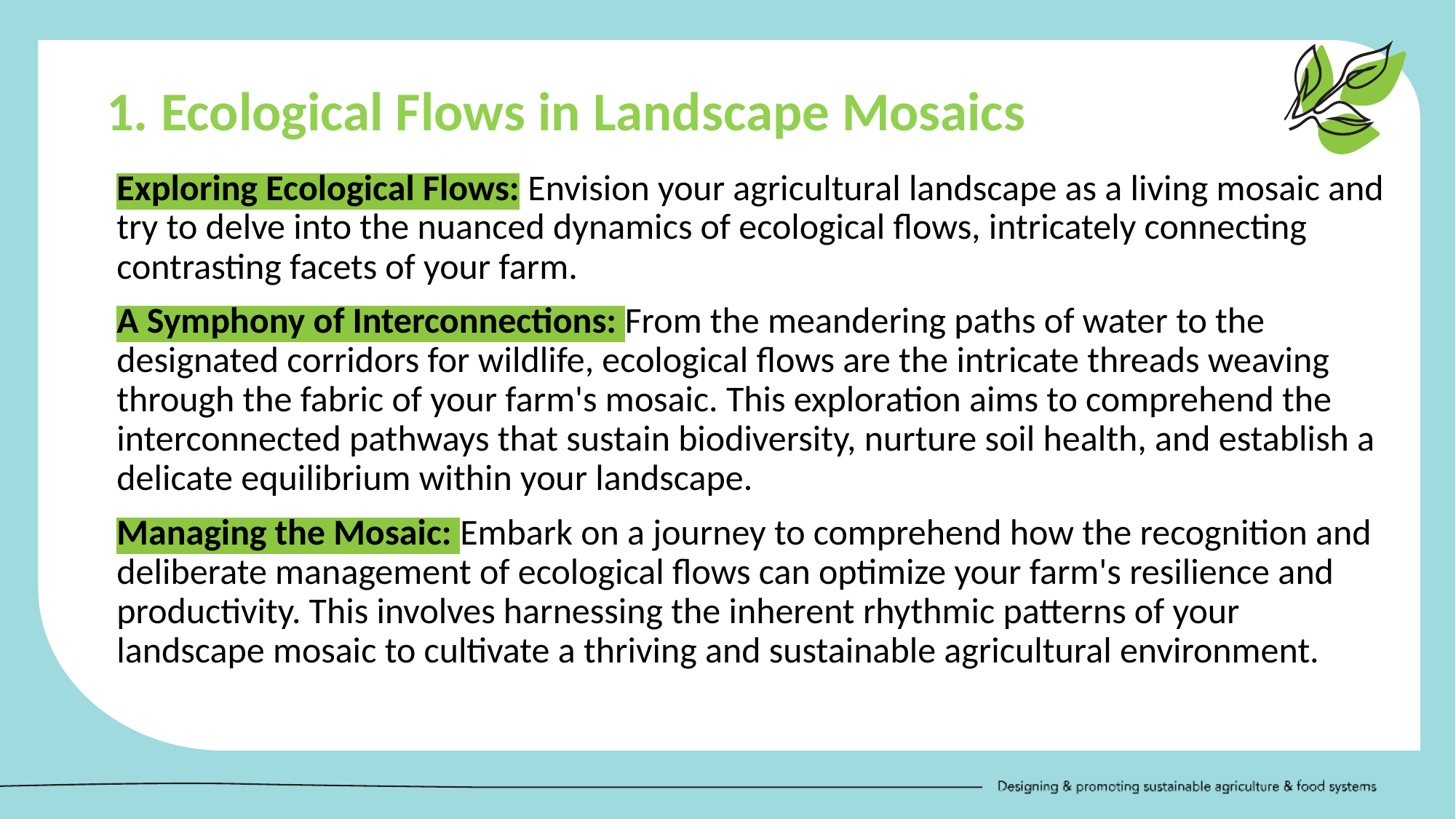

1. Ecological Flows in Landscape Mosaics

Exploring Ecological Flows: Envision your agricultural landscape as a living mosaic and try to delve into the nuanced dynamics of ecological flows, intricately connecting contrasting facets of your farm.
A Symphony of Interconnections: From the meandering paths of water to the designated corridors for wildlife, ecological flows are the intricate threads weaving through the fabric of your farm's mosaic. This exploration aims to comprehend the interconnected pathways that sustain biodiversity, nurture soil health, and establish a delicate equilibrium within your landscape.
Managing the Mosaic: Embark on a journey to comprehend how the recognition and deliberate management of ecological flows can optimize your farm's resilience and productivity. This involves harnessing the inherent rhythmic patterns of your landscape mosaic to cultivate a thriving and sustainable agricultural environment.